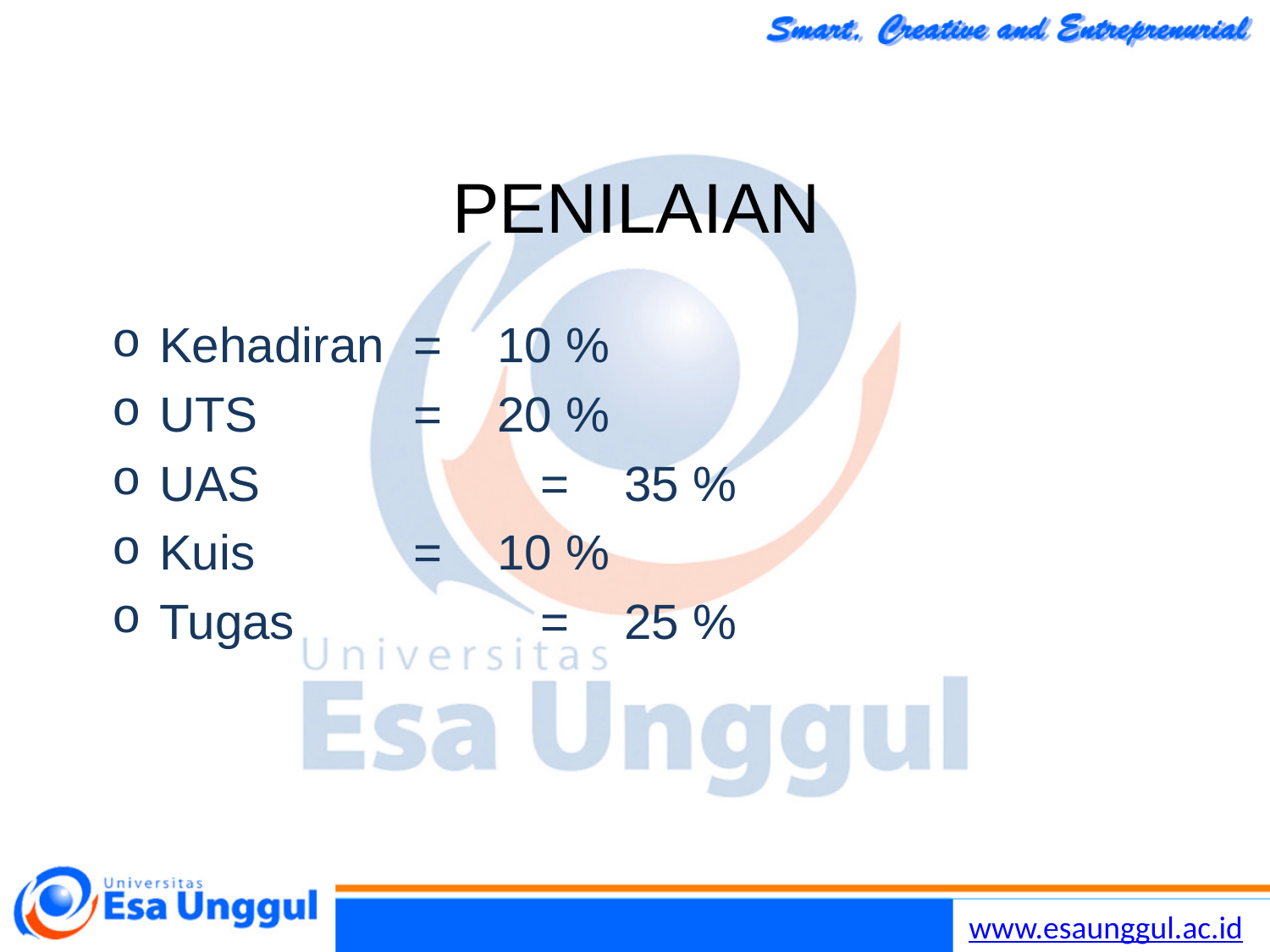

# PENILAIAN
Kehadiran 	=    10 %
UTS  		=    20 %
UAS  		=    35 %
Kuis 		=    10 %
Tugas 		=    25 %